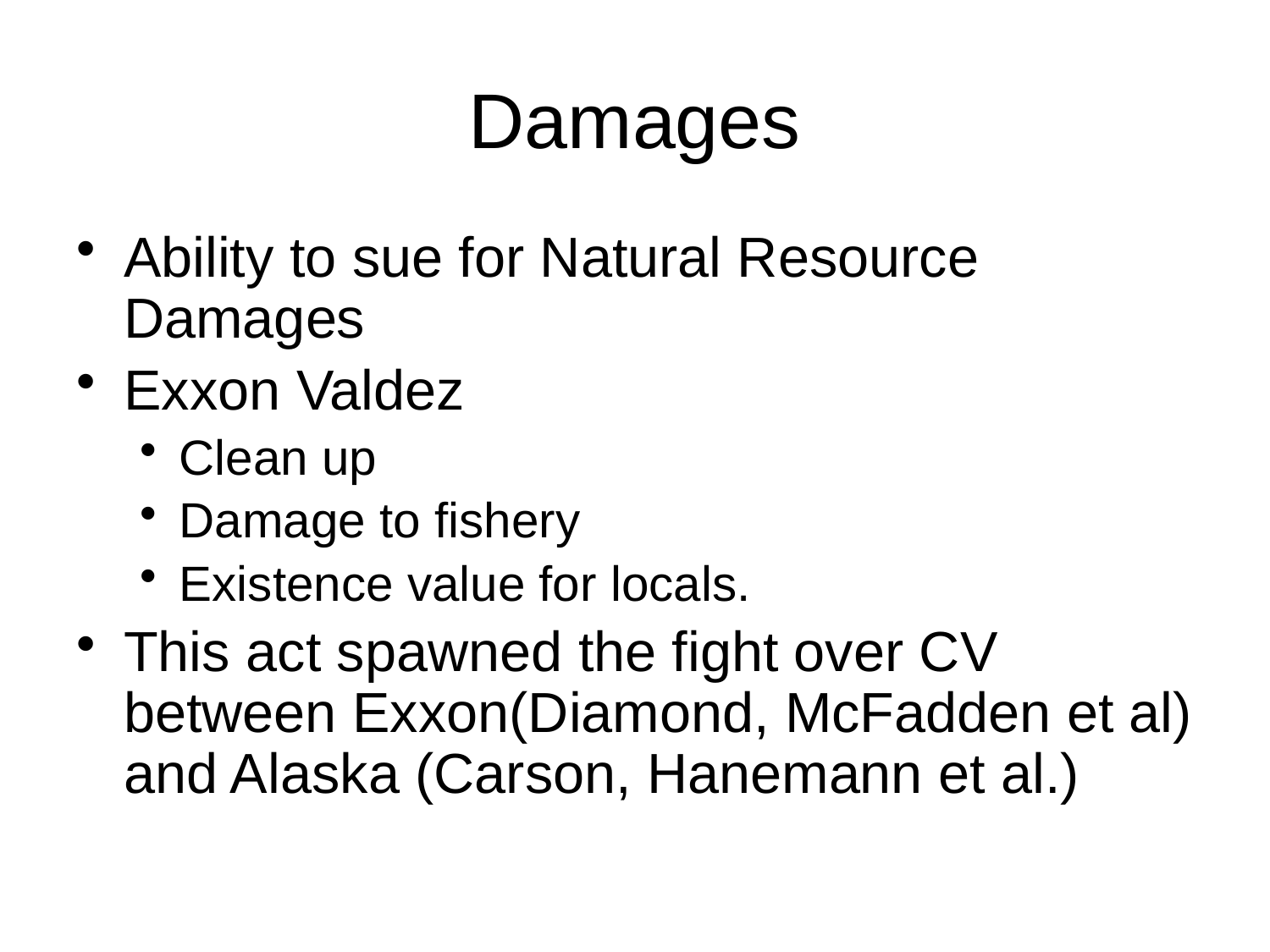

# Damages
Ability to sue for Natural Resource Damages
Exxon Valdez
Clean up
Damage to fishery
Existence value for locals.
This act spawned the fight over CV between Exxon(Diamond, McFadden et al) and Alaska (Carson, Hanemann et al.)